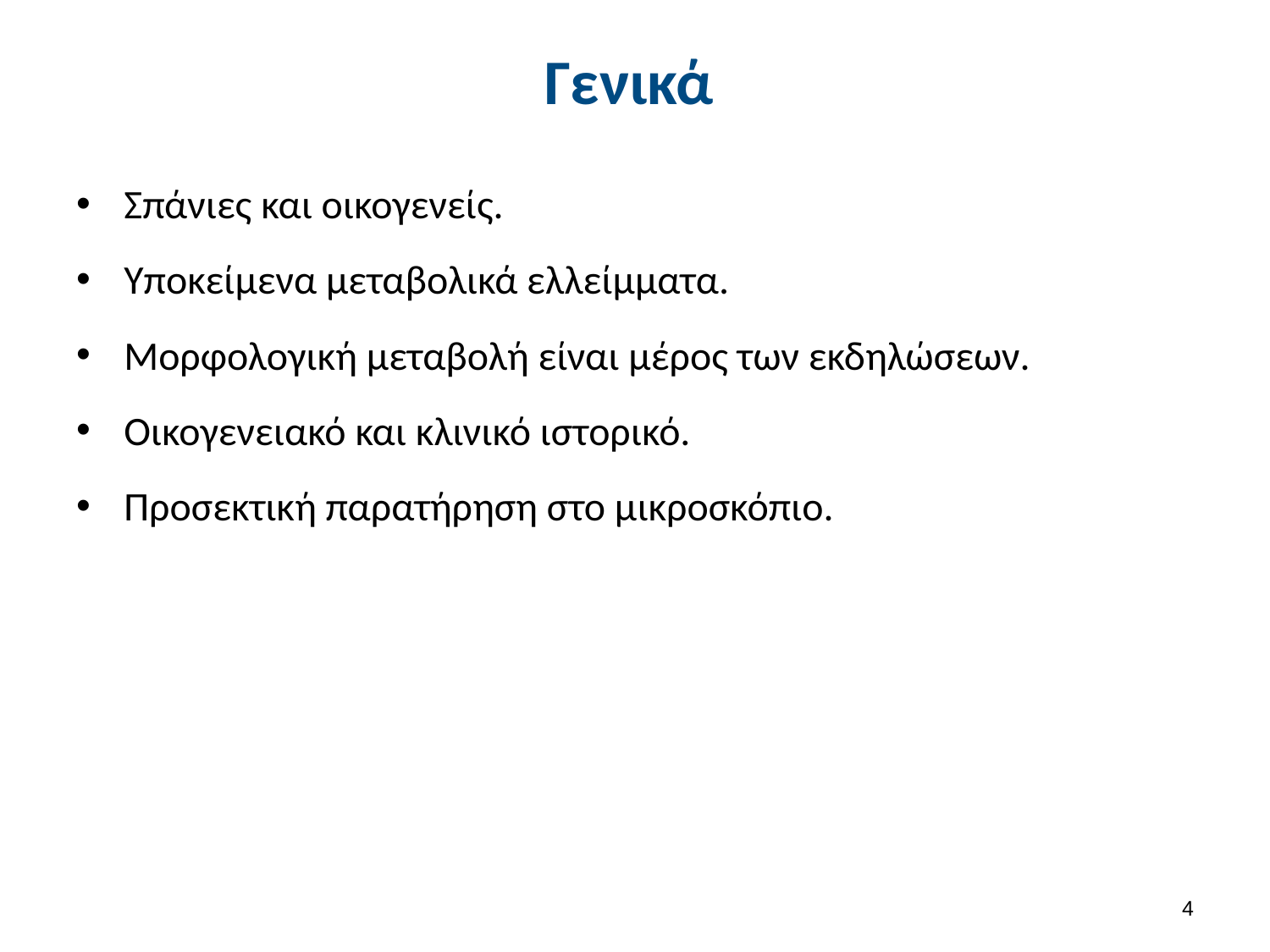

# Γενικά
Σπάνιες και οικογενείς.
Υποκείμενα μεταβολικά ελλείμματα.
Μορφολογική μεταβολή είναι μέρος των εκδηλώσεων.
Οικογενειακό και κλινικό ιστορικό.
Προσεκτική παρατήρηση στο μικροσκόπιο.
4